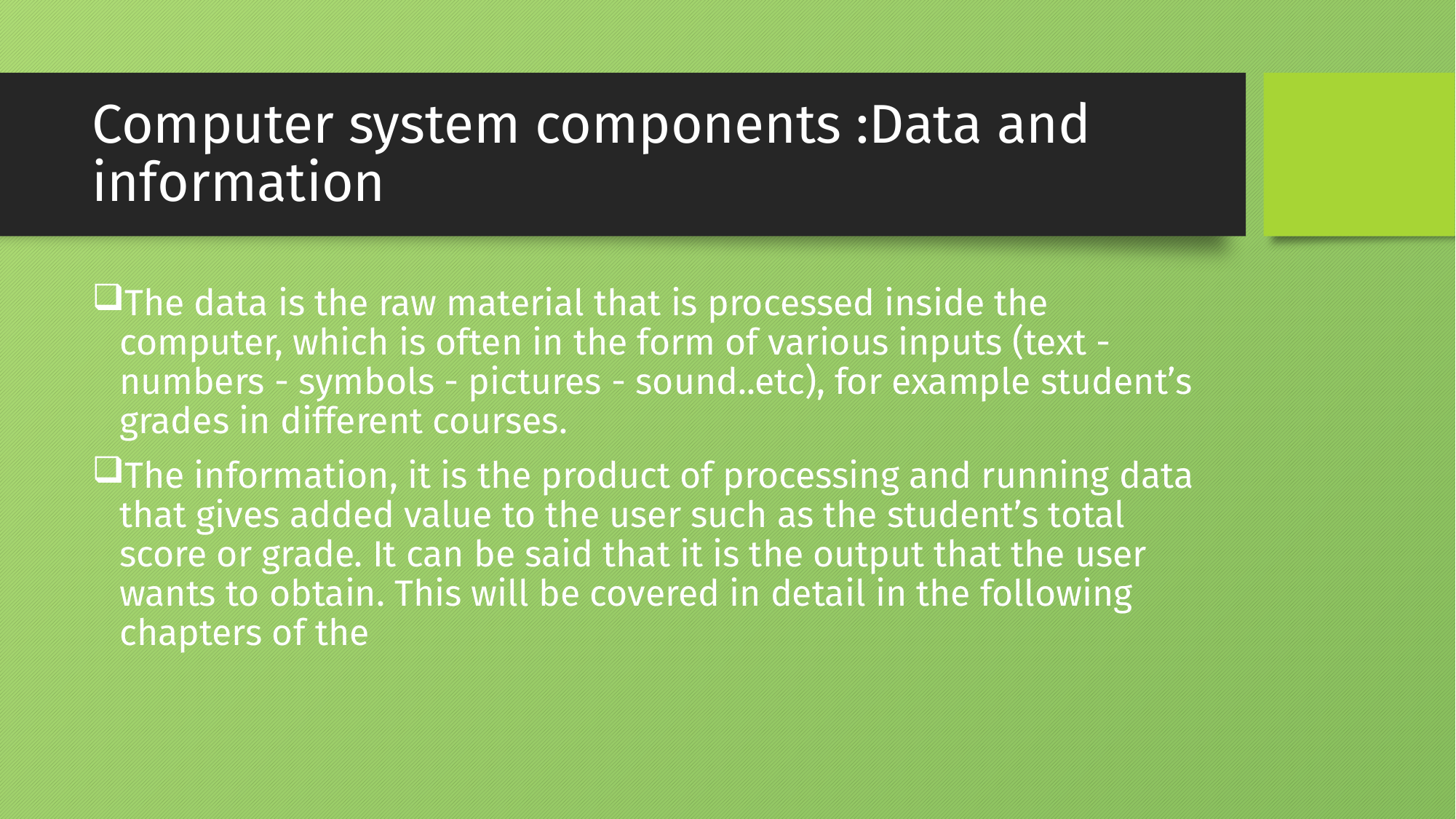

# Computer system components :Data and information
The data is the raw material that is processed inside the computer, which is often in the form of various inputs (text - numbers - symbols - pictures - sound..etc), for example student’s grades in different courses.
The information, it is the product of processing and running data that gives added value to the user such as the student’s total score or grade. It can be said that it is the output that the user wants to obtain. This will be covered in detail in the following chapters of the